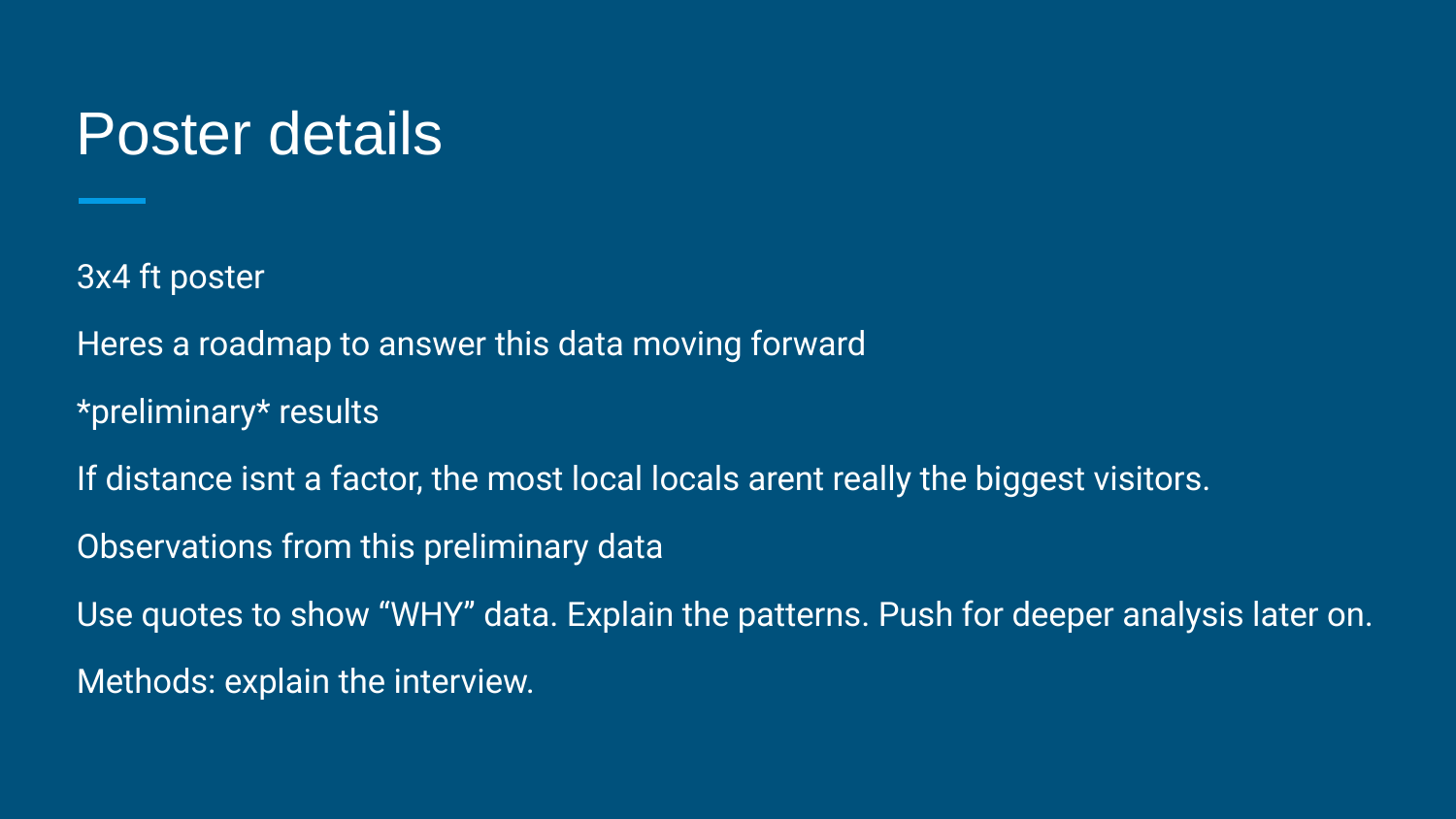

# Poster details
3x4 ft poster
Heres a roadmap to answer this data moving forward
*preliminary* results
If distance isnt a factor, the most local locals arent really the biggest visitors.
Observations from this preliminary data
Use quotes to show “WHY” data. Explain the patterns. Push for deeper analysis later on.
Methods: explain the interview.